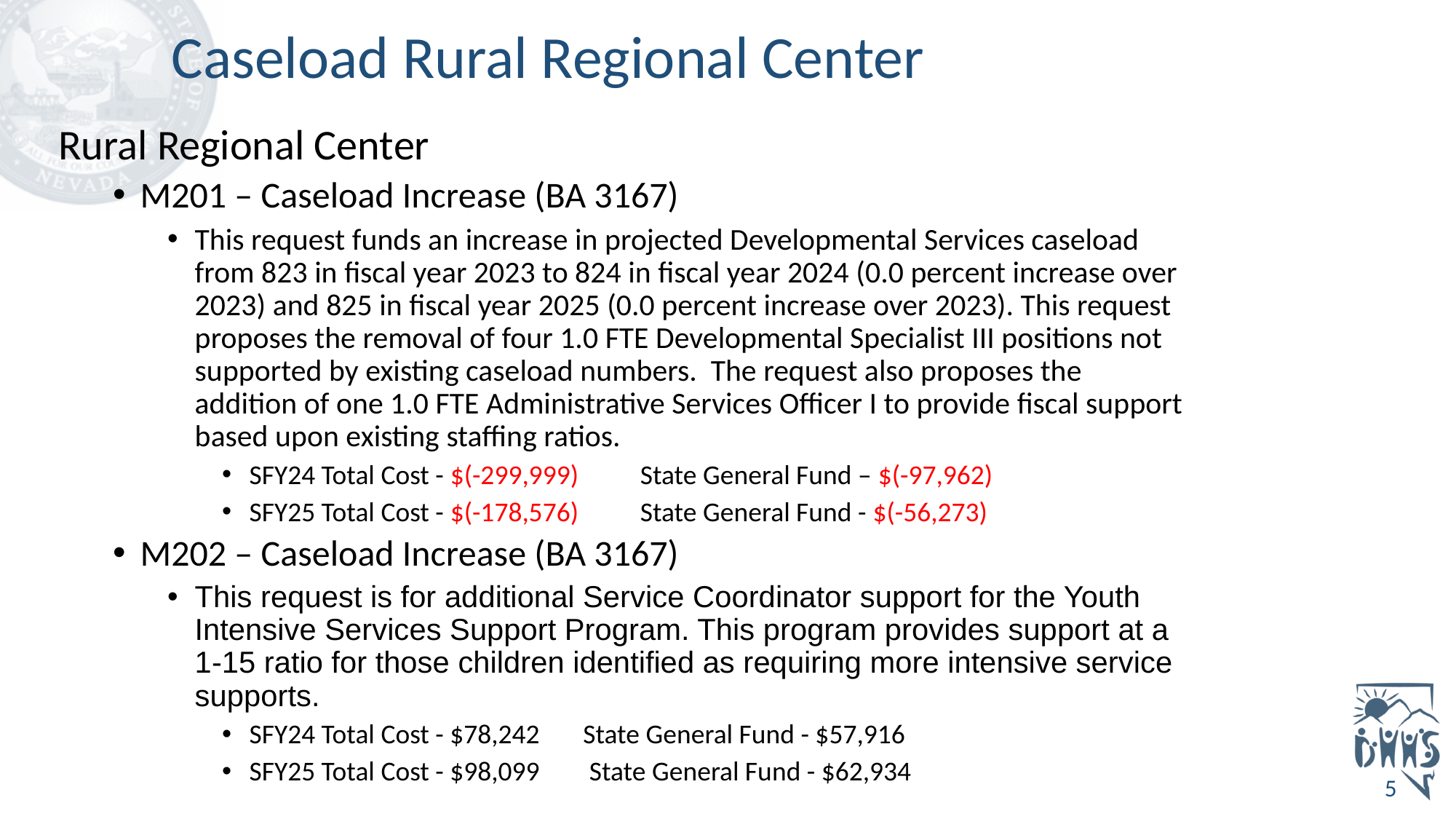

# Caseload Rural Regional Center
Rural Regional Center​
M201 – Caseload Increase (BA 3167)​
​This request funds an increase in projected Developmental Services caseload from 823 in fiscal year 2023 to 824 in fiscal year 2024 (0.0 percent increase over 2023) and 825 in fiscal year 2025 (0.0 percent increase over 2023). This request proposes the removal of four 1.0 FTE Developmental Specialist III positions not supported by existing caseload numbers.  The request also proposes the addition of one 1.0 FTE Administrative Services Officer I to provide fiscal support based upon existing staffing ratios.
SFY24 Total Cost - $(-299,999)          State General Fund – $(-97,962)
SFY25 Total Cost - $(-178,576)          State General Fund - $(-56,273)​
M202 – Caseload Increase (BA 3167)
This request is for additional Service Coordinator support for the Youth Intensive Services Support Program. This program provides support at a 1-15 ratio for those children identified as requiring more intensive service supports.
SFY24 Total Cost - $78,242       State General Fund - $57,916
SFY25 Total Cost - $98,099        State General Fund - $62,934

5